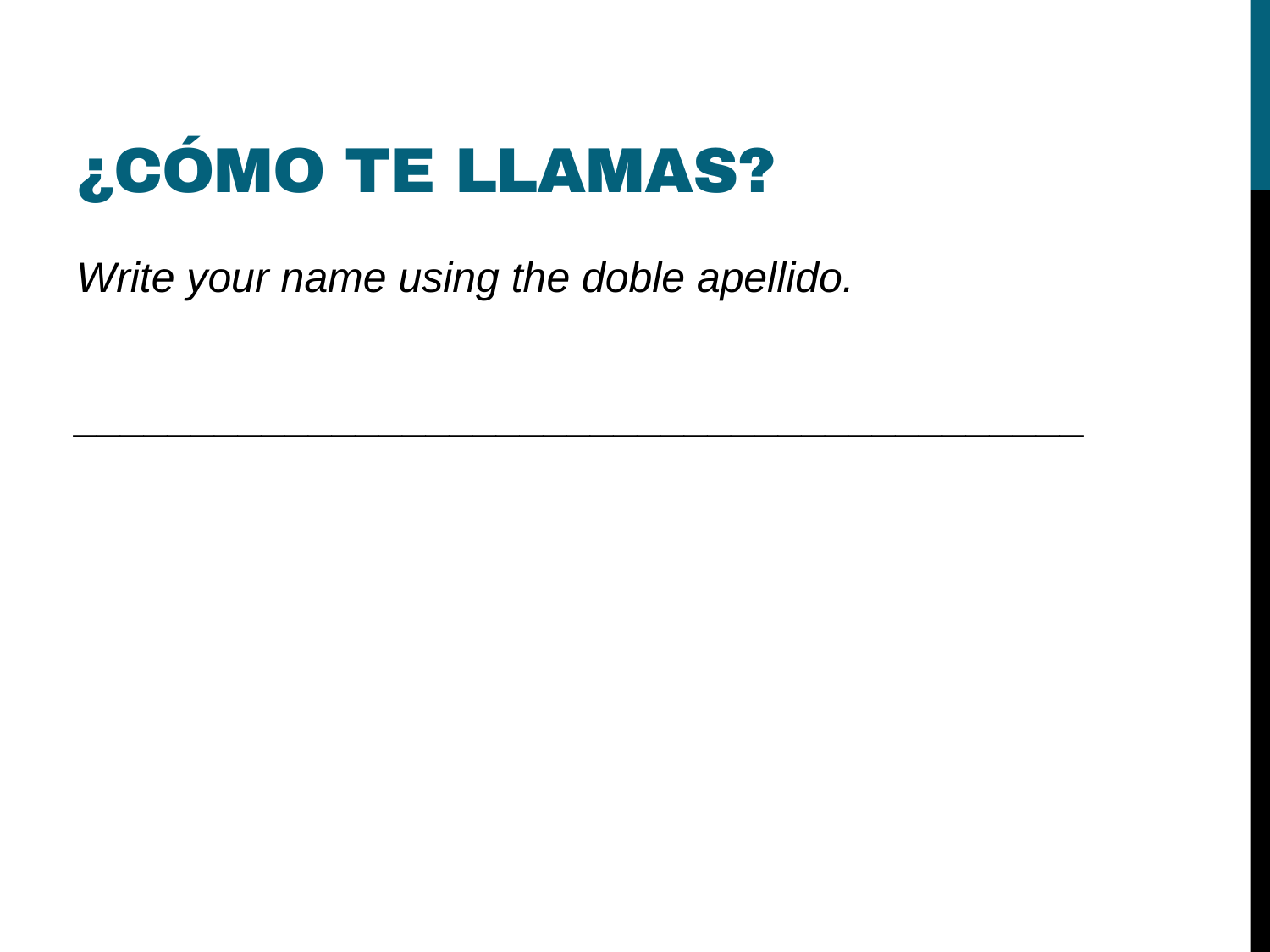

# ¿cómo te llamas?
Write your name using the doble apellido.

___________________________________________